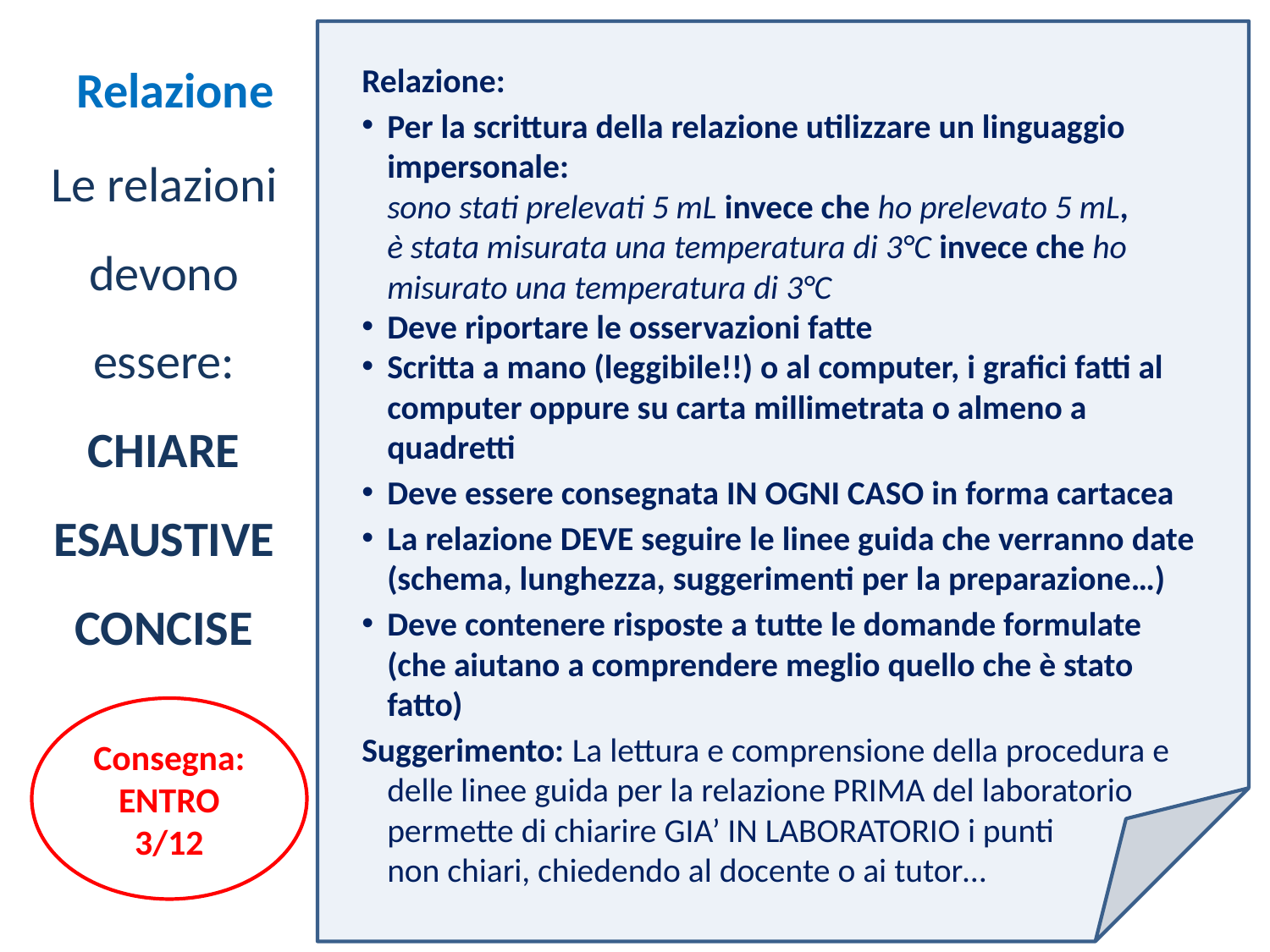

Relazione:
Per la scrittura della relazione utilizzare un linguaggio impersonale:
	sono stati prelevati 5 mL invece che ho prelevato 5 mL,
	è stata misurata una temperatura di 3°C invece che ho misurato una temperatura di 3°C
Deve riportare le osservazioni fatte
Scritta a mano (leggibile!!) o al computer, i grafici fatti al computer oppure su carta millimetrata o almeno a quadretti
Deve essere consegnata IN OGNI CASO in forma cartacea
La relazione DEVE seguire le linee guida che verranno date (schema, lunghezza, suggerimenti per la preparazione…)
Deve contenere risposte a tutte le domande formulate (che aiutano a comprendere meglio quello che è stato fatto)
Suggerimento: La lettura e comprensione della procedura e delle linee guida per la relazione PRIMA del laboratorio permette di chiarire GIA’ IN LABORATORIO i punti
	non chiari, chiedendo al docente o ai tutor…
Relazione
Le relazioni devono essere:
CHIARE
ESAUSTIVE
CONCISE
Consegna: ENTRO 3/12